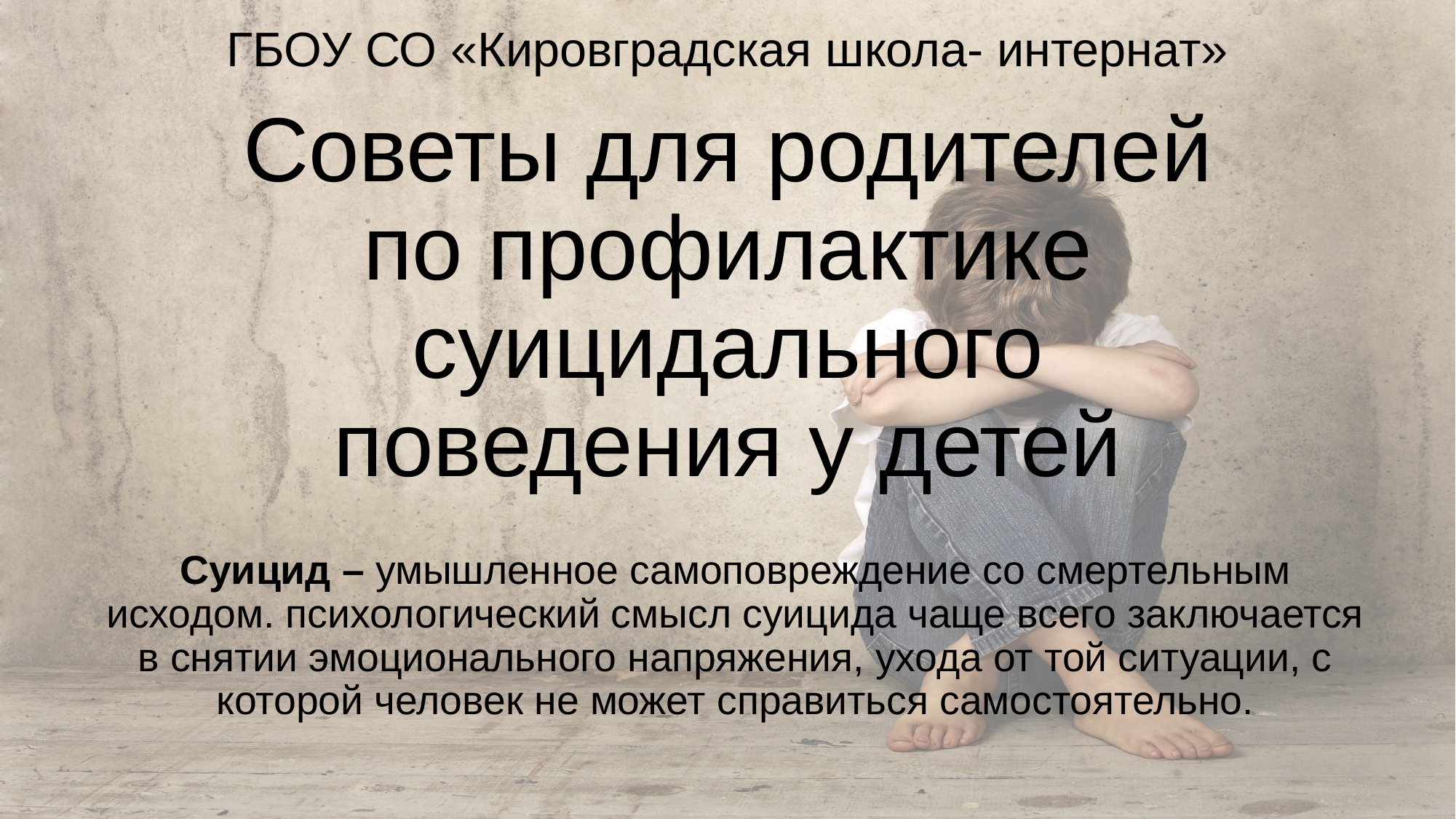

ГБОУ СО «Кировградская школа- интернат»
# Советы для родителей по профилактике суицидального поведения у детей
Суицид – умышленное самоповреждение со смертельным исходом. психологический смысл суицида чаще всего заключается в снятии эмоционального напряжения, ухода от той ситуации, с которой человек не может справиться самостоятельно.